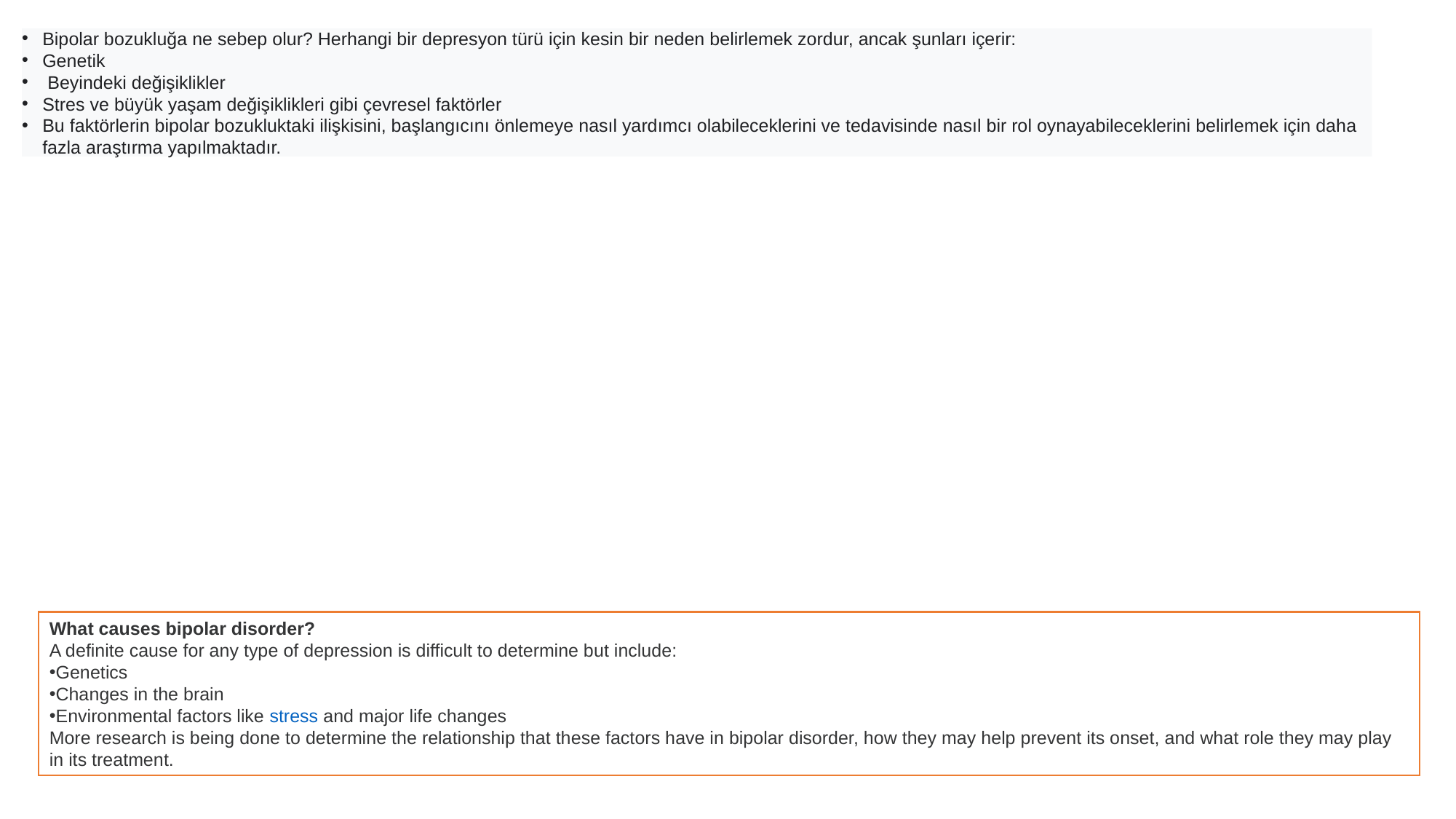

Bipolar bozukluğa ne sebep olur? Herhangi bir depresyon türü için kesin bir neden belirlemek zordur, ancak şunları içerir:
Genetik
 Beyindeki değişiklikler
Stres ve büyük yaşam değişiklikleri gibi çevresel faktörler
Bu faktörlerin bipolar bozukluktaki ilişkisini, başlangıcını önlemeye nasıl yardımcı olabileceklerini ve tedavisinde nasıl bir rol oynayabileceklerini belirlemek için daha fazla araştırma yapılmaktadır.
What causes bipolar disorder?
A definite cause for any type of depression is difficult to determine but include:
Genetics
Changes in the brain
Environmental factors like stress and major life changes
More research is being done to determine the relationship that these factors have in bipolar disorder, how they may help prevent its onset, and what role they may play in its treatment.